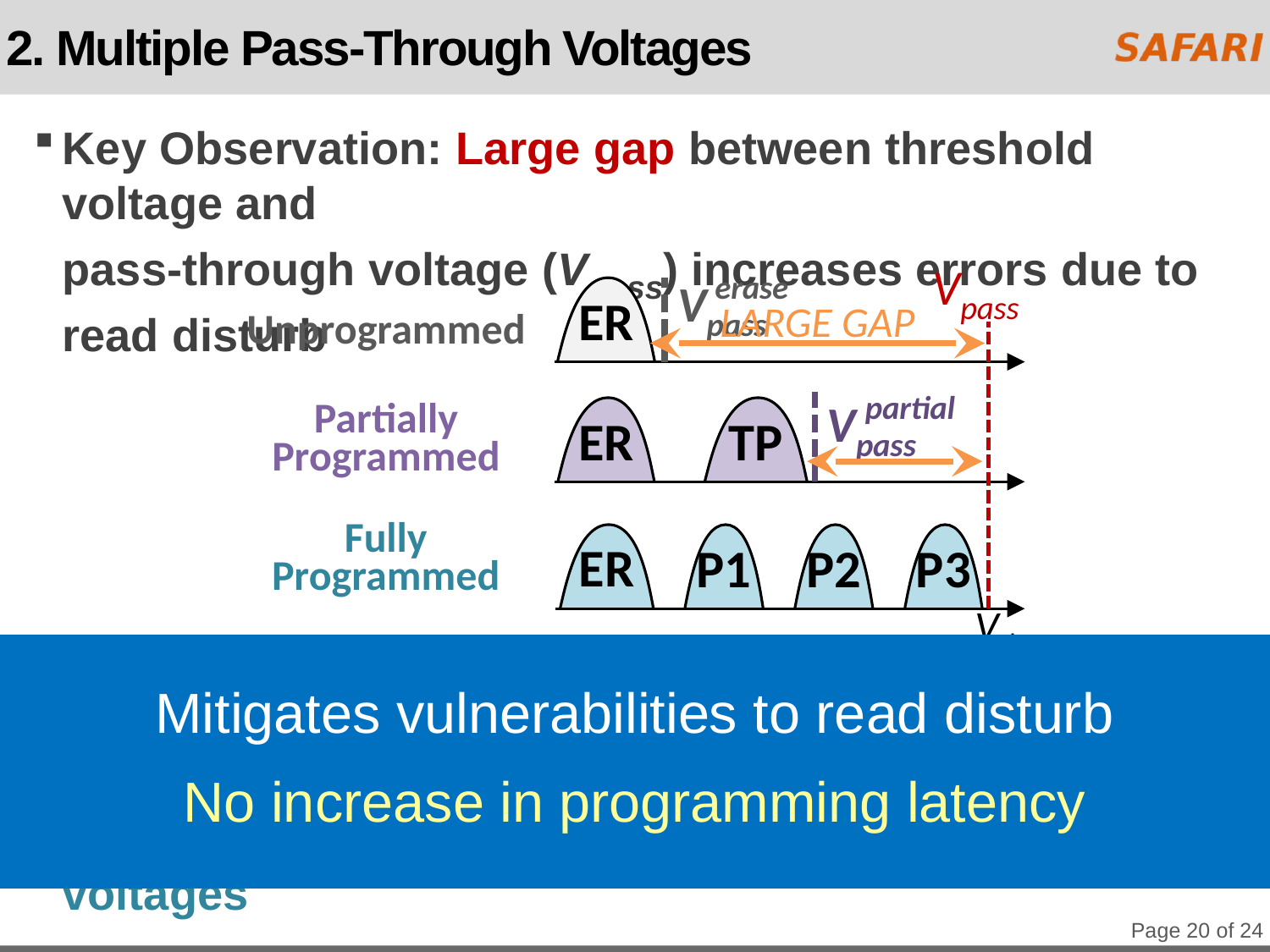

# 2. Multiple Pass-Through Voltages
Key Observation: Large gap between threshold voltage and
pass-through voltage (Vpass) increases errors due to read disturb

Key Idea: Minimize gap by using three pass-through voltages
Reduces raw bit error rate by 72%
Increases flash lifetime by 16%

erase
Vpass
Vpass
ER
LARGE GAP
Unprogrammed
partial
Vpass
Partially
Programmed
ER
TP
Fully
Programmed
ER
P1
P2
P3
Vth
Mitigates vulnerabilities to read disturb
No increase in programming latency
Page 20 of 24